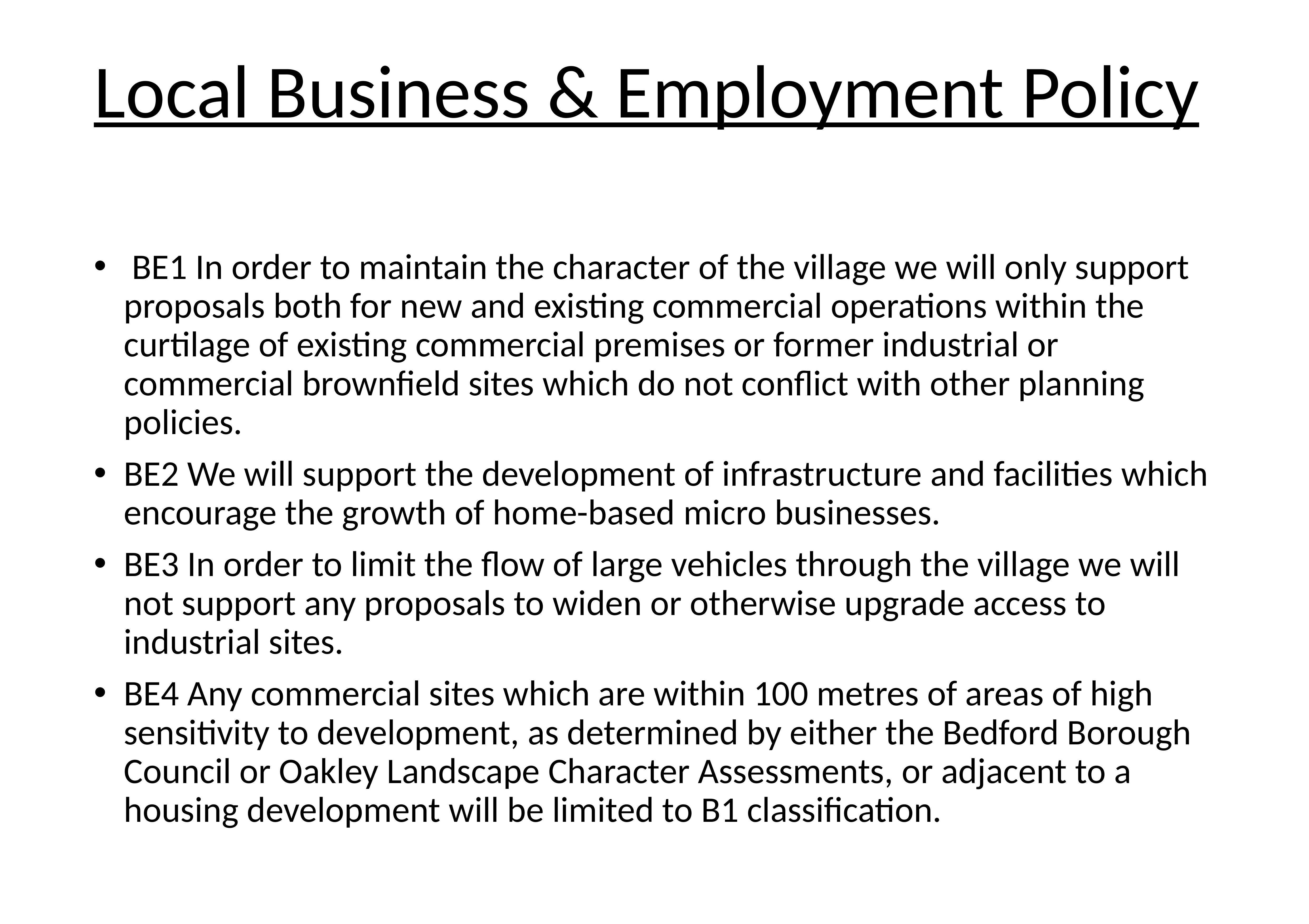

# Local Business & Employment Policy
 BE1 In order to maintain the character of the village we will only support proposals both for new and existing commercial operations within the curtilage of existing commercial premises or former industrial or commercial brownfield sites which do not conflict with other planning policies.
BE2 We will support the development of infrastructure and facilities which encourage the growth of home-based micro businesses.
BE3 In order to limit the flow of large vehicles through the village we will not support any proposals to widen or otherwise upgrade access to industrial sites.
BE4 Any commercial sites which are within 100 metres of areas of high sensitivity to development, as determined by either the Bedford Borough Council or Oakley Landscape Character Assessments, or adjacent to a housing development will be limited to B1 classification.